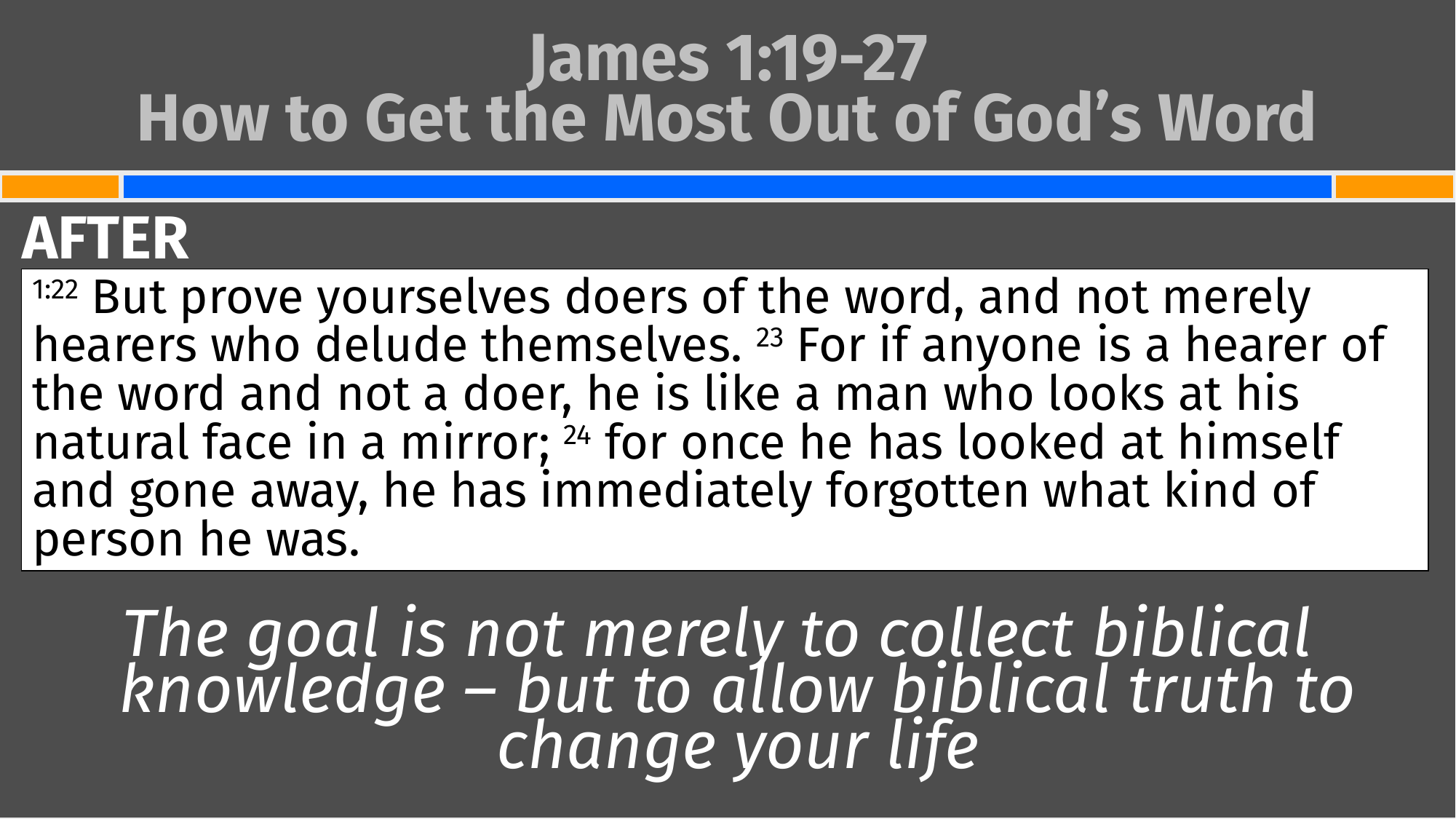

# James 1:19-27 How to Get the Most Out of God’s Word

AFTER

The goal is not merely to collect biblical knowledge – but to allow biblical truth to change your life
1:22 But prove yourselves doers of the word, and not merely hearers who delude themselves. 23 For if anyone is a hearer of the word and not a doer, he is like a man who looks at his natural face in a mirror; 24 for once he has looked at himself and gone away, he has immediately forgotten what kind of person he was.